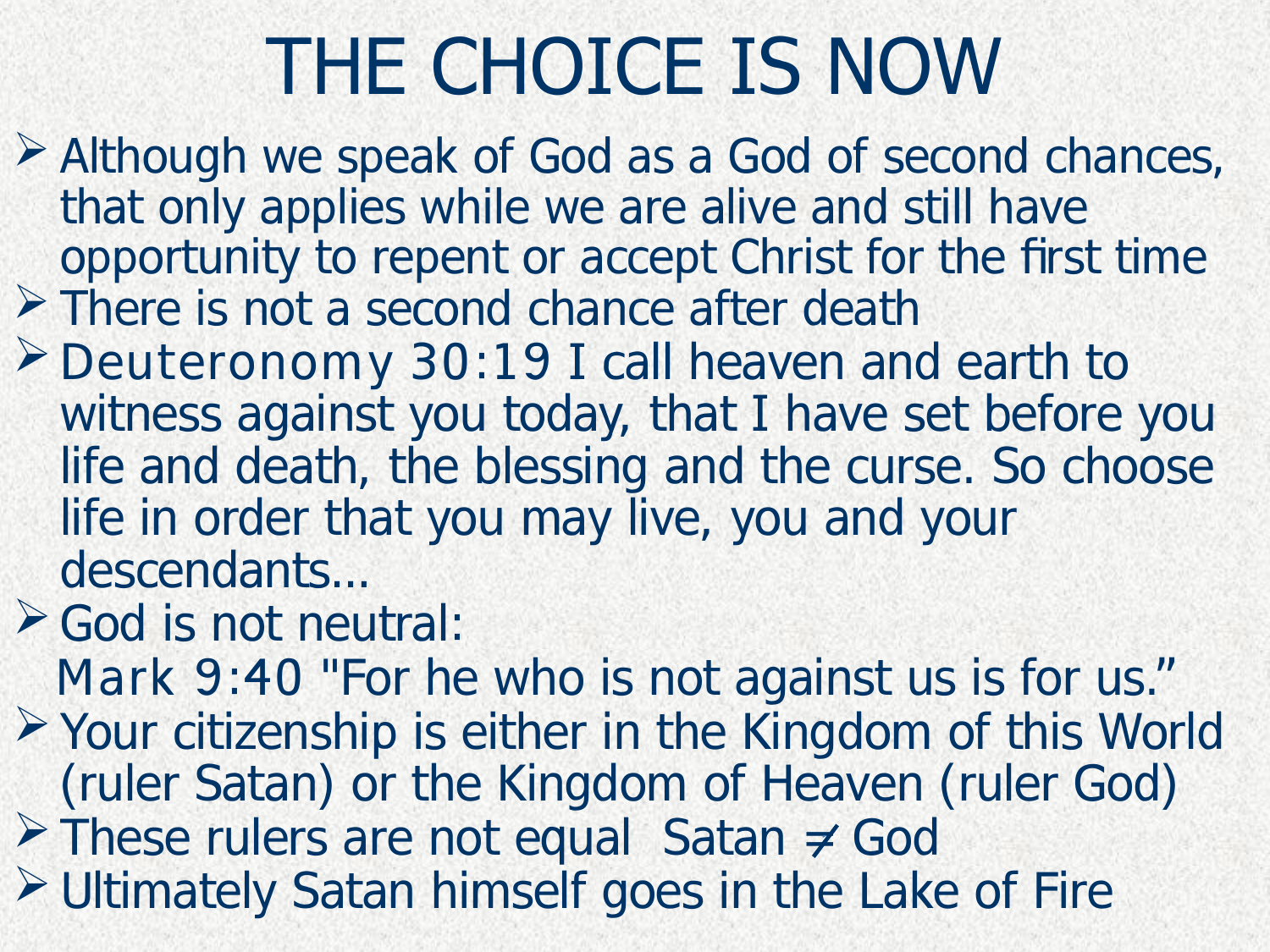

# THE CHOICE IS NOW
Although we speak of God as a God of second chances, that only applies while we are alive and still have opportunity to repent or accept Christ for the first time
There is not a second chance after death
Deuteronomy 30:19 I call heaven and earth to witness against you today, that I have set before you life and death, the blessing and the curse. So choose life in order that you may live, you and your descendants…
God is not neutral:
   Mark 9:40 "For he who is not against us is for us.”
Your citizenship is either in the Kingdom of this World (ruler Satan) or the Kingdom of Heaven (ruler God)
These rulers are not equal  Satan = God
Ultimately Satan himself goes in the Lake of Fire